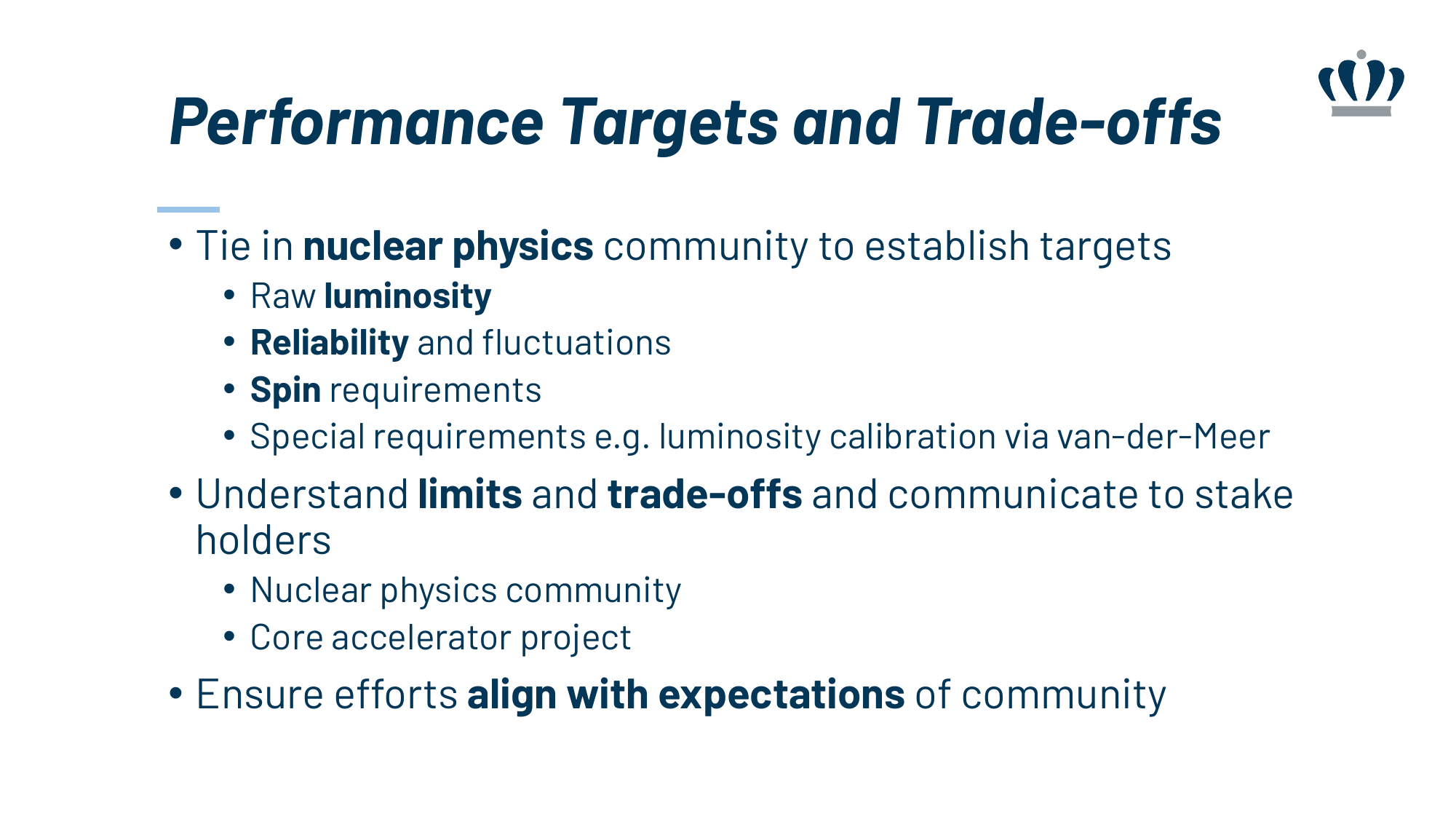

# Performance Targets and Trade-offs
Tie in nuclear physics community to establish targets
Raw luminosity
Reliability and fluctuations
Spin requirements
Special requirements e.g. luminosity calibration via van-der-Meer
Understand limits and trade-offs and communicate to stake holders
Nuclear physics community
Core accelerator project
Ensure efforts align with expectations of community